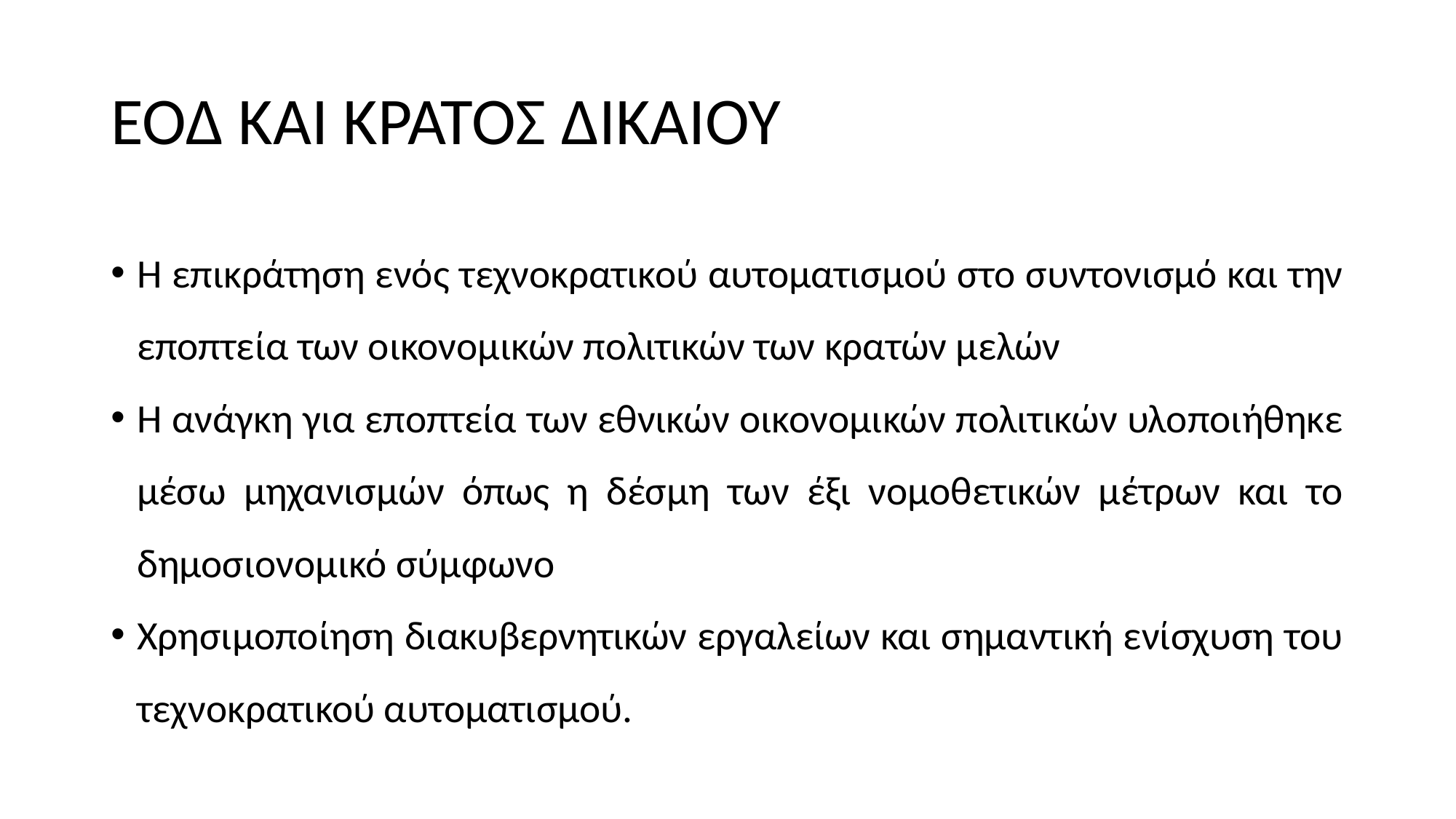

# ΕΟΔ ΚΑΙ ΚΡΑΤΟΣ ΔΙΚΑΙΟΥ
Η επικράτηση ενός τεχνοκρατικού αυτοματισμού στο συντονισμό και την εποπτεία των οικονομικών πολιτικών των κρατών μελών
Η ανάγκη για εποπτεία των εθνικών οικονομικών πολιτικών υλοποιήθηκε μέσω μηχανισμών όπως η δέσμη των έξι νομοθετικών μέτρων και το δημοσιονομικό σύμφωνο
Χρησιμοποίηση διακυβερνητικών εργαλείων και σημαντική ενίσχυση του τεχνοκρατικού αυτοματισμού.